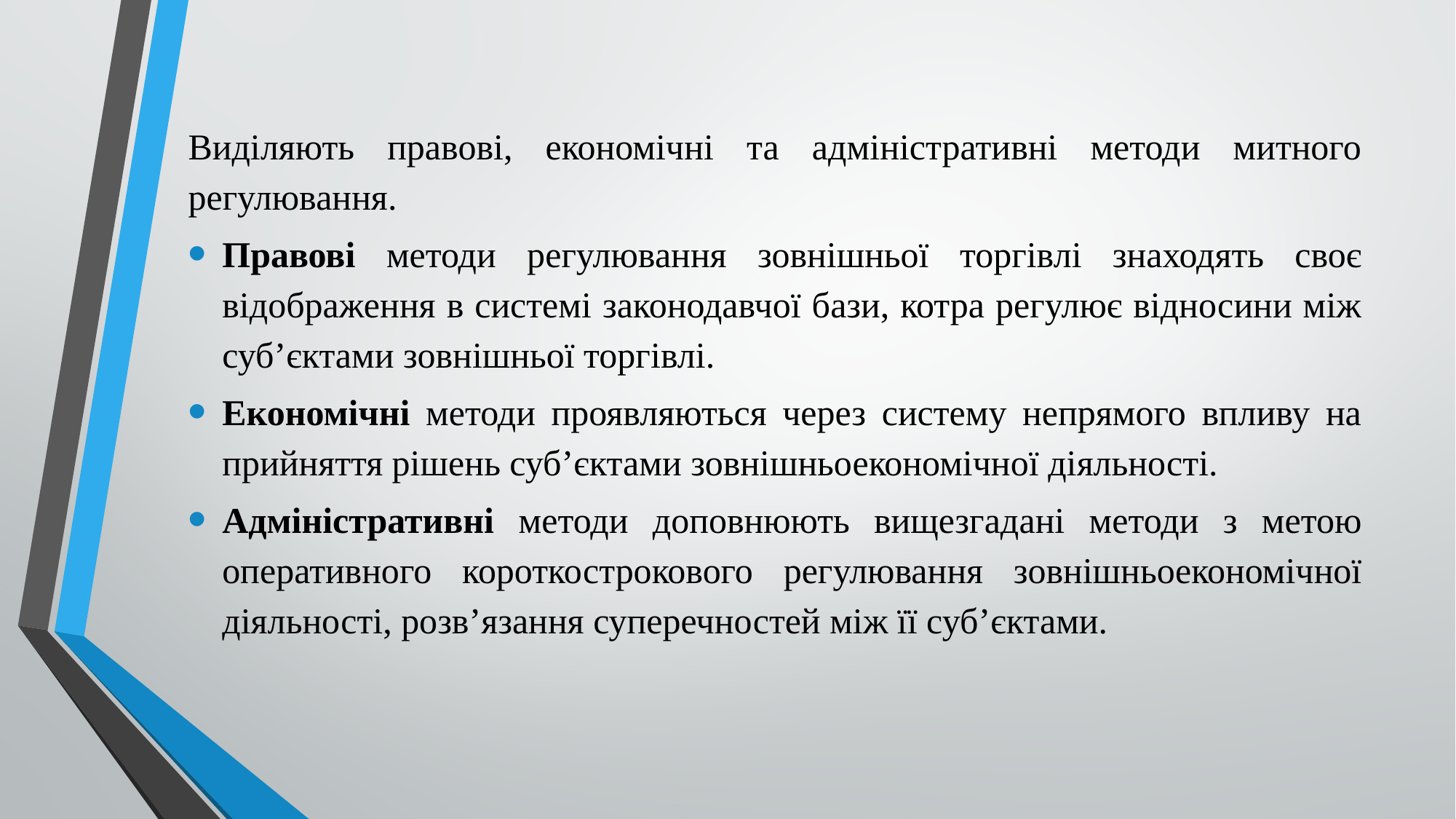

Виділяють правові, економічні та адміністративні методи митного регулювання.
Правові методи регулювання зовнішньої торгівлі знаходять своє відображення в системі законодавчої бази, котра регулює відносини між суб’єктами зовнішньої торгівлі.
Економічні методи проявляються через систему непрямого впливу на прийняття рішень суб’єктами зовнішньоекономічної діяльності.
Адміністративні методи доповнюють вищезгадані методи з метою оперативного короткострокового регулювання зовнішньоекономічної діяльності, розв’язання суперечностей між її суб’єктами.